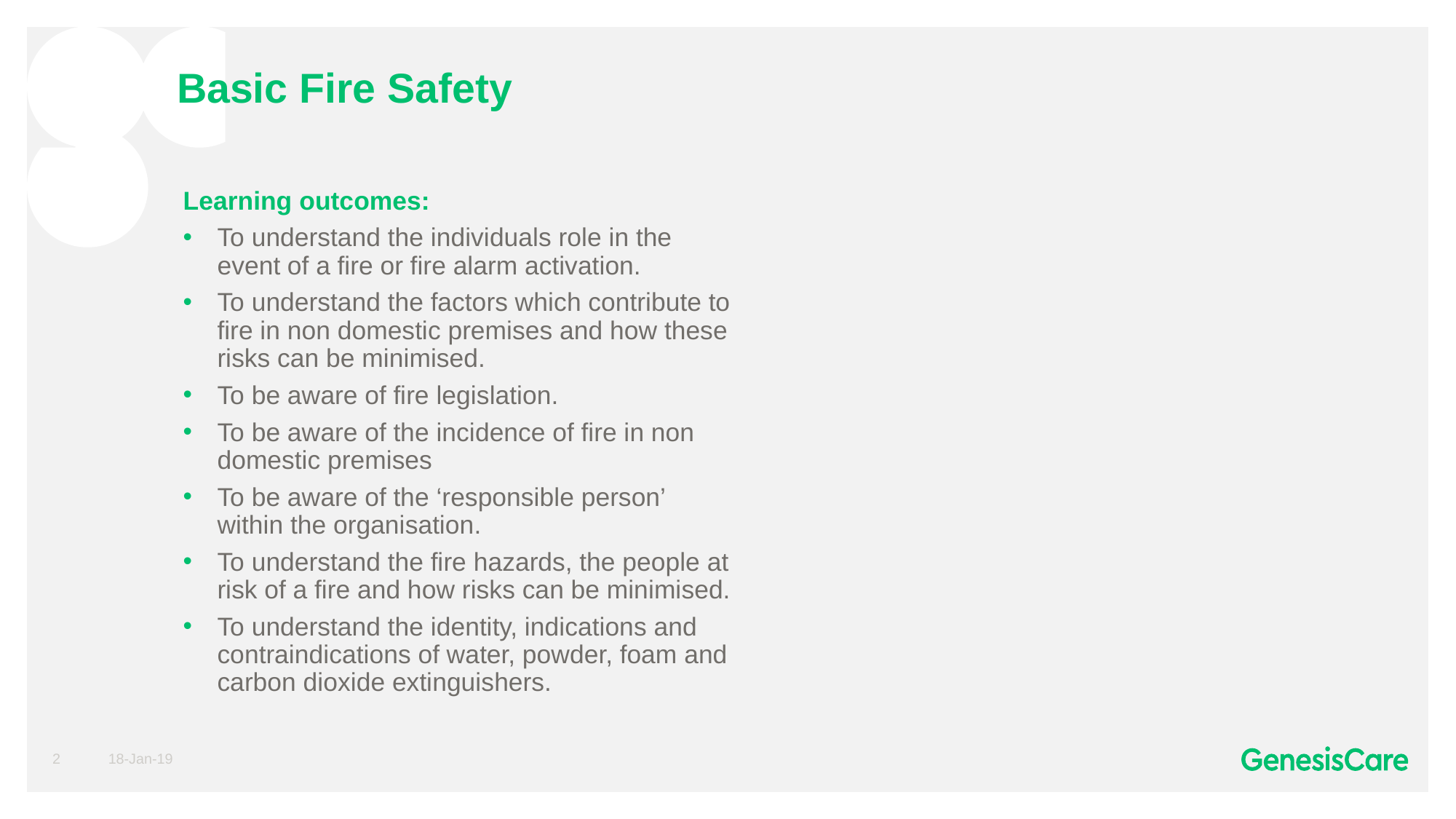

# Basic Fire Safety
Learning outcomes:
To understand the individuals role in the event of a fire or fire alarm activation.
To understand the factors which contribute to fire in non domestic premises and how these risks can be minimised.
To be aware of fire legislation.
To be aware of the incidence of fire in non domestic premises
To be aware of the ‘responsible person’ within the organisation.
To understand the fire hazards, the people at risk of a fire and how risks can be minimised.
To understand the identity, indications and contraindications of water, powder, foam and carbon dioxide extinguishers.

2
18-Jan-19